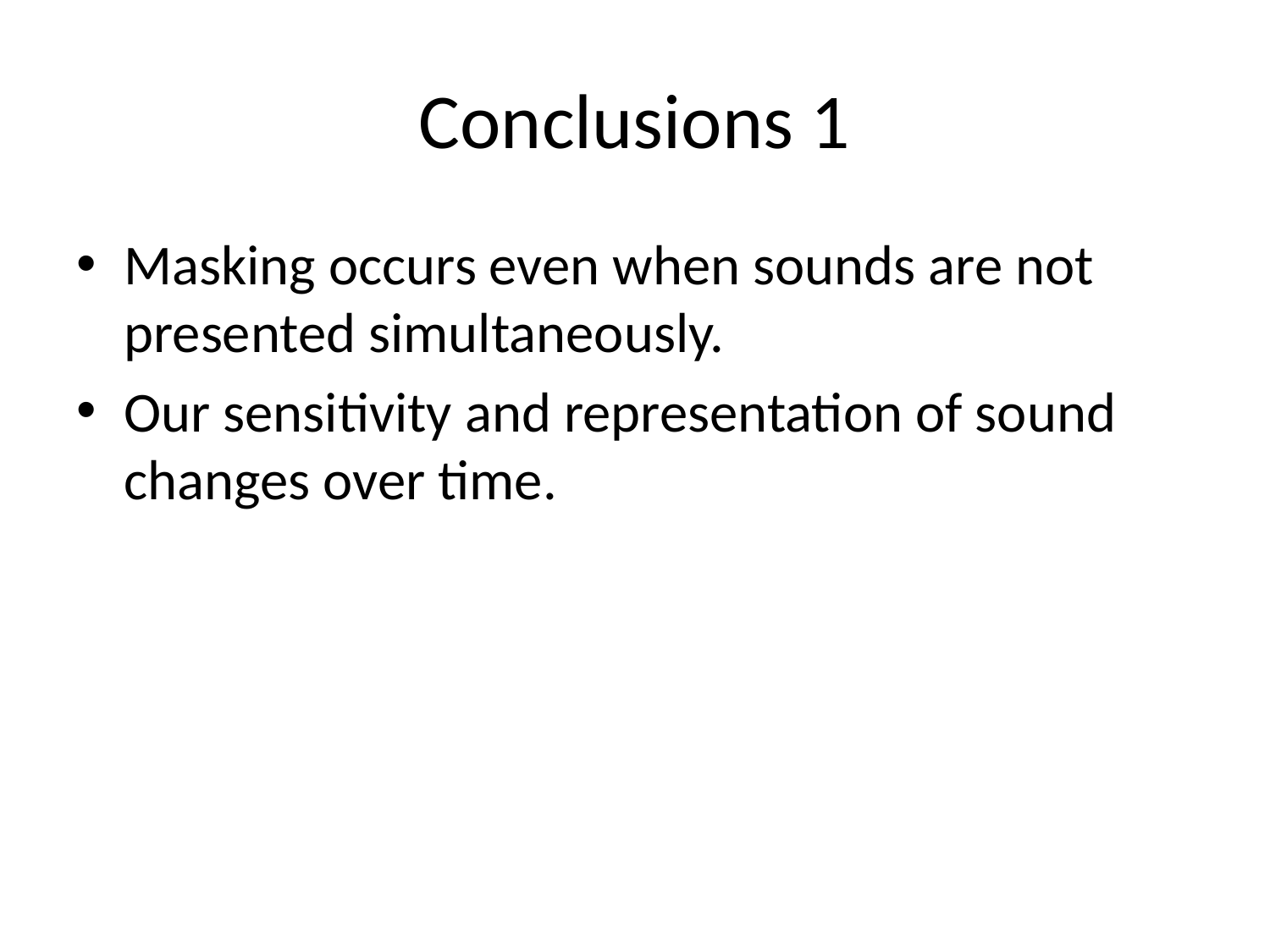

# Conclusions 1
Masking occurs even when sounds are not presented simultaneously.
Our sensitivity and representation of sound changes over time.